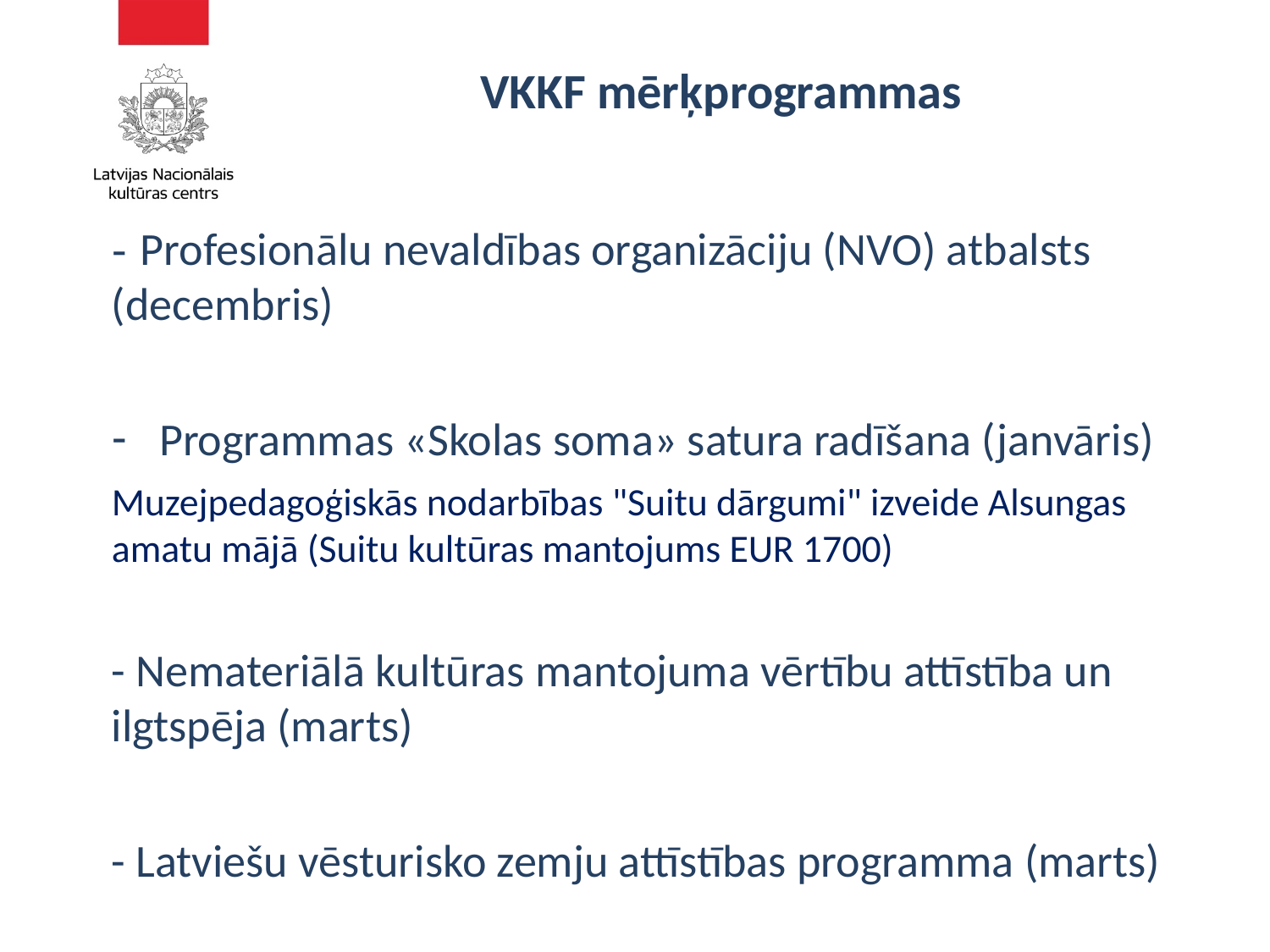

# VKKF mērķprogrammas
- Profesionālu nevaldības organizāciju (NVO) atbalsts (decembris)

Programmas «Skolas soma» satura radīšana (janvāris)
Muzejpedagoģiskās nodarbības "Suitu dārgumi" izveide Alsungas amatu mājā (Suitu kultūras mantojums EUR 1700)

- Nemateriālā kultūras mantojuma vērtību attīstība un ilgtspēja (marts)

- Latviešu vēsturisko zemju attīstības programma (marts)